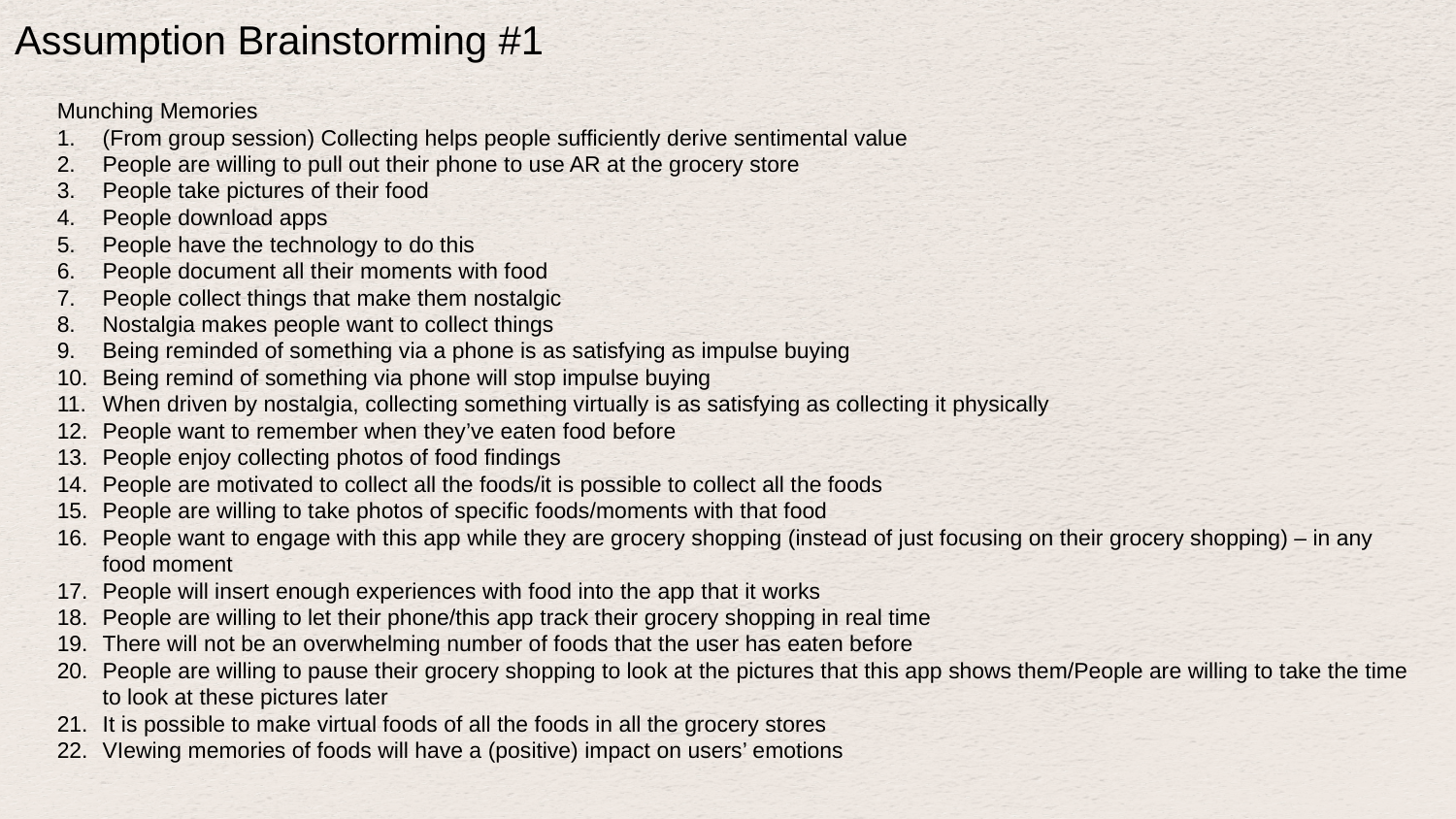

Assumption Brainstorming #1
Munching Memories
(From group session) Collecting helps people sufficiently derive sentimental value
People are willing to pull out their phone to use AR at the grocery store
People take pictures of their food
People download apps
People have the technology to do this
People document all their moments with food
People collect things that make them nostalgic
Nostalgia makes people want to collect things
Being reminded of something via a phone is as satisfying as impulse buying
Being remind of something via phone will stop impulse buying
When driven by nostalgia, collecting something virtually is as satisfying as collecting it physically
People want to remember when they’ve eaten food before
People enjoy collecting photos of food findings
People are motivated to collect all the foods/it is possible to collect all the foods
People are willing to take photos of specific foods/moments with that food
People want to engage with this app while they are grocery shopping (instead of just focusing on their grocery shopping) – in any food moment
People will insert enough experiences with food into the app that it works
People are willing to let their phone/this app track their grocery shopping in real time
There will not be an overwhelming number of foods that the user has eaten before
People are willing to pause their grocery shopping to look at the pictures that this app shows them/People are willing to take the time to look at these pictures later
It is possible to make virtual foods of all the foods in all the grocery stores
VIewing memories of foods will have a (positive) impact on users’ emotions